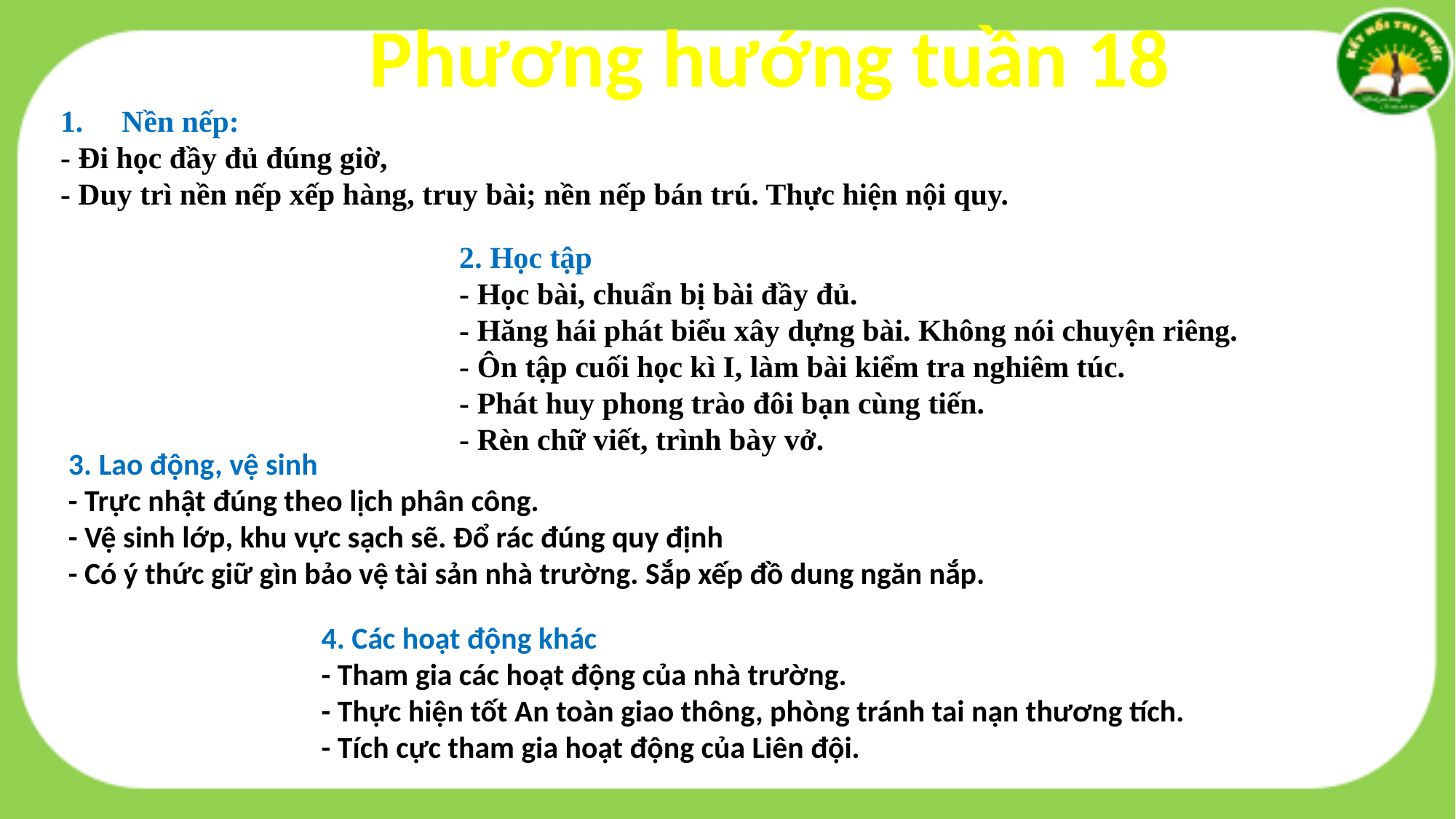

Phương hướng tuần 18
Nền nếp:
- Đi học đầy đủ đúng giờ,
- Duy trì nền nếp xếp hàng, truy bài; nền nếp bán trú. Thực hiện nội quy.

2. Học tập
- Học bài, chuẩn bị bài đầy đủ.
- Hăng hái phát biểu xây dựng bài. Không nói chuyện riêng.
- Ôn tập cuối học kì I, làm bài kiểm tra nghiêm túc.
- Phát huy phong trào đôi bạn cùng tiến.
- Rèn chữ viết, trình bày vở.

3. Lao động, vệ sinh
- Trực nhật đúng theo lịch phân công.
- Vệ sinh lớp, khu vực sạch sẽ. Đổ rác đúng quy định
- Có ý thức giữ gìn bảo vệ tài sản nhà trường. Sắp xếp đồ dung ngăn nắp.

4. Các hoạt động khác
- Tham gia các hoạt động của nhà trường.
- Thực hiện tốt An toàn giao thông, phòng tránh tai nạn thương tích.
- Tích cực tham gia hoạt động của Liên đội.